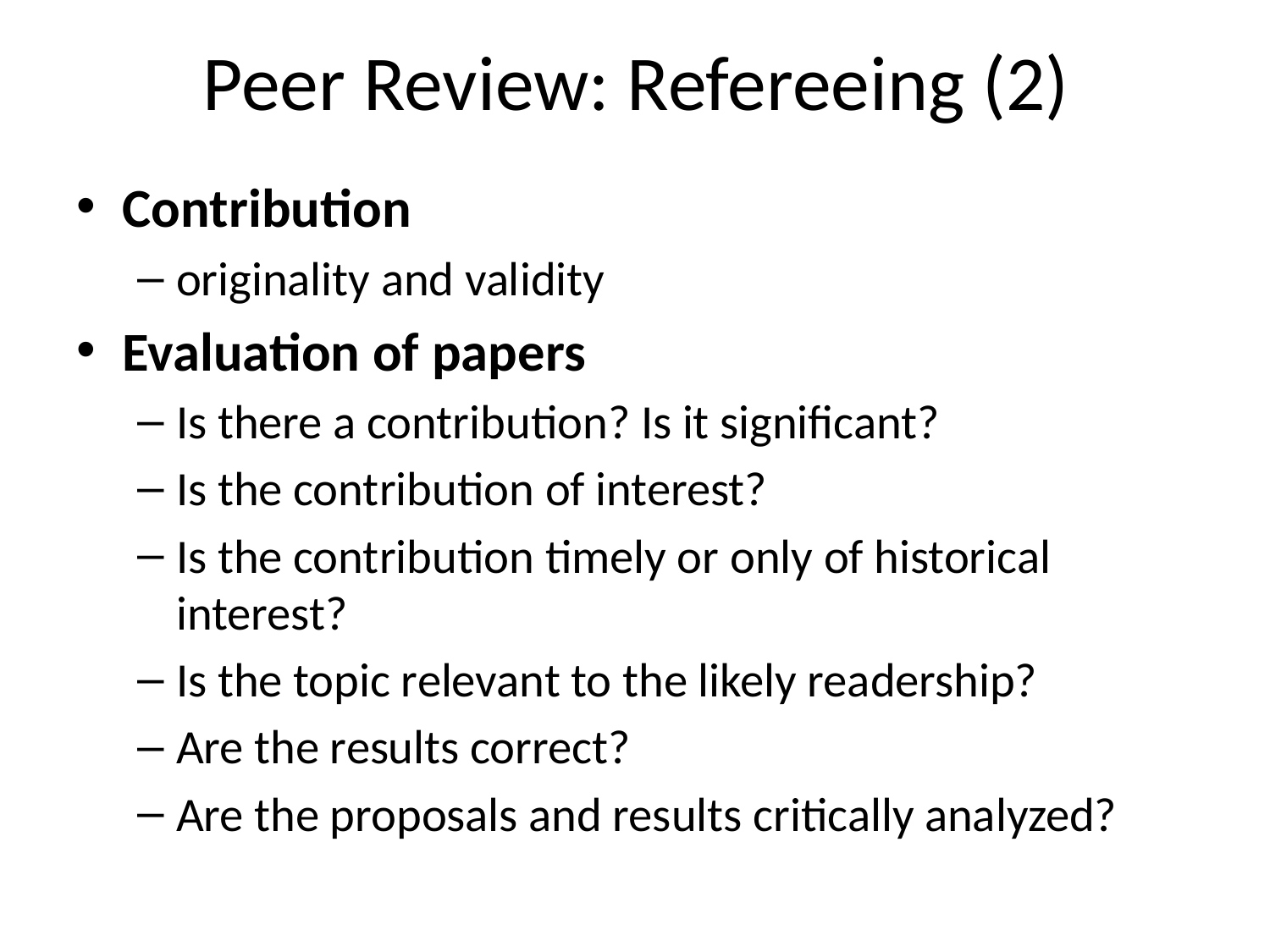

# Peer Review: Refereeing (2)
Contribution
originality and validity
Evaluation of papers
Is there a contribution? Is it significant?
Is the contribution of interest?
Is the contribution timely or only of historical interest?
Is the topic relevant to the likely readership?
Are the results correct?
Are the proposals and results critically analyzed?